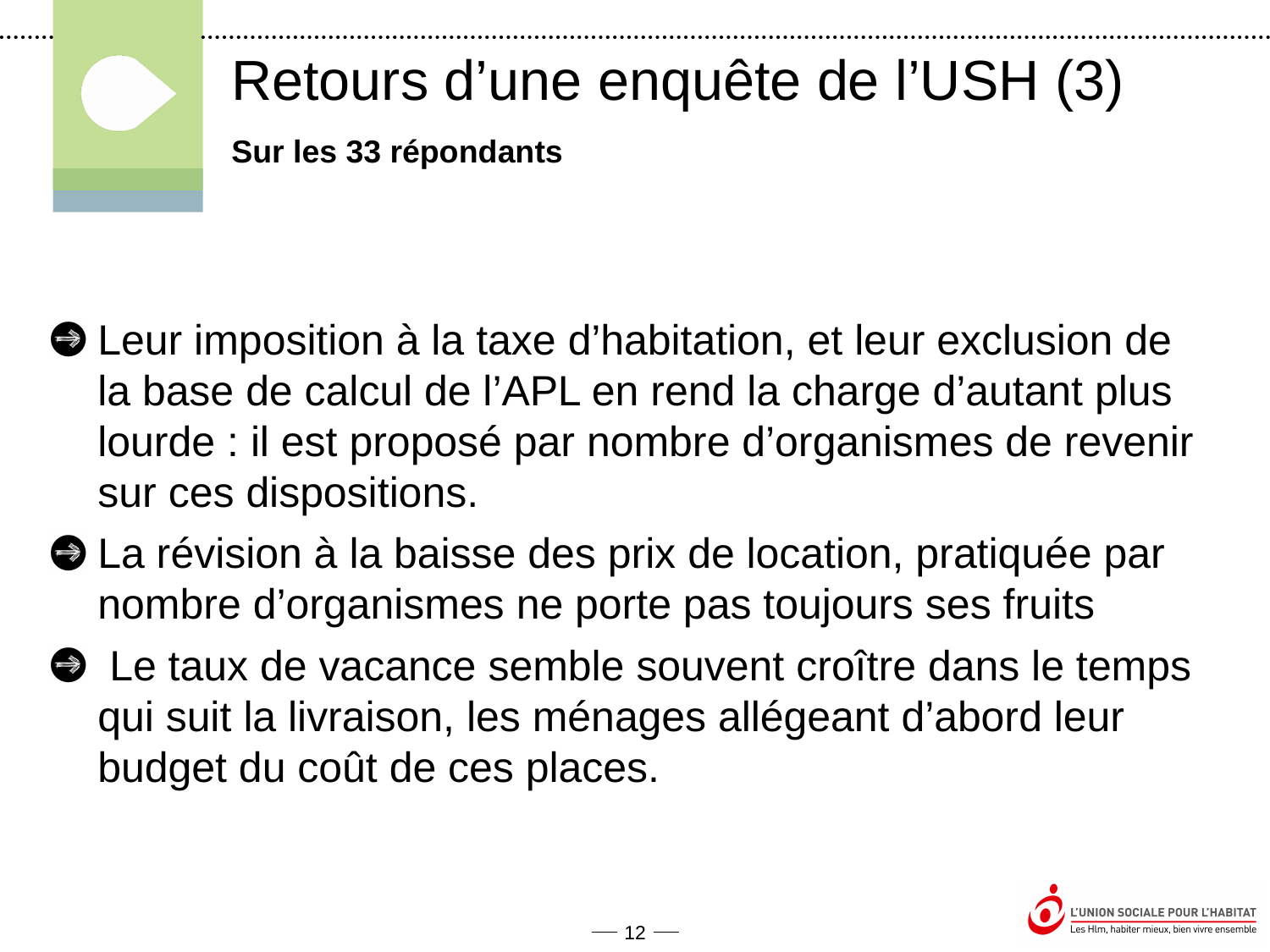

Retours d’une enquête de l’USH (3)

Sur les 33 répondants

Leur imposition à la taxe d’habitation, et leur exclusion de la base de calcul de l’APL en rend la charge d’autant plus lourde : il est proposé par nombre d’organismes de revenir sur ces dispositions.
La révision à la baisse des prix de location, pratiquée par nombre d’organismes ne porte pas toujours ses fruits
 Le taux de vacance semble souvent croître dans le temps qui suit la livraison, les ménages allégeant d’abord leur budget du coût de ces places.